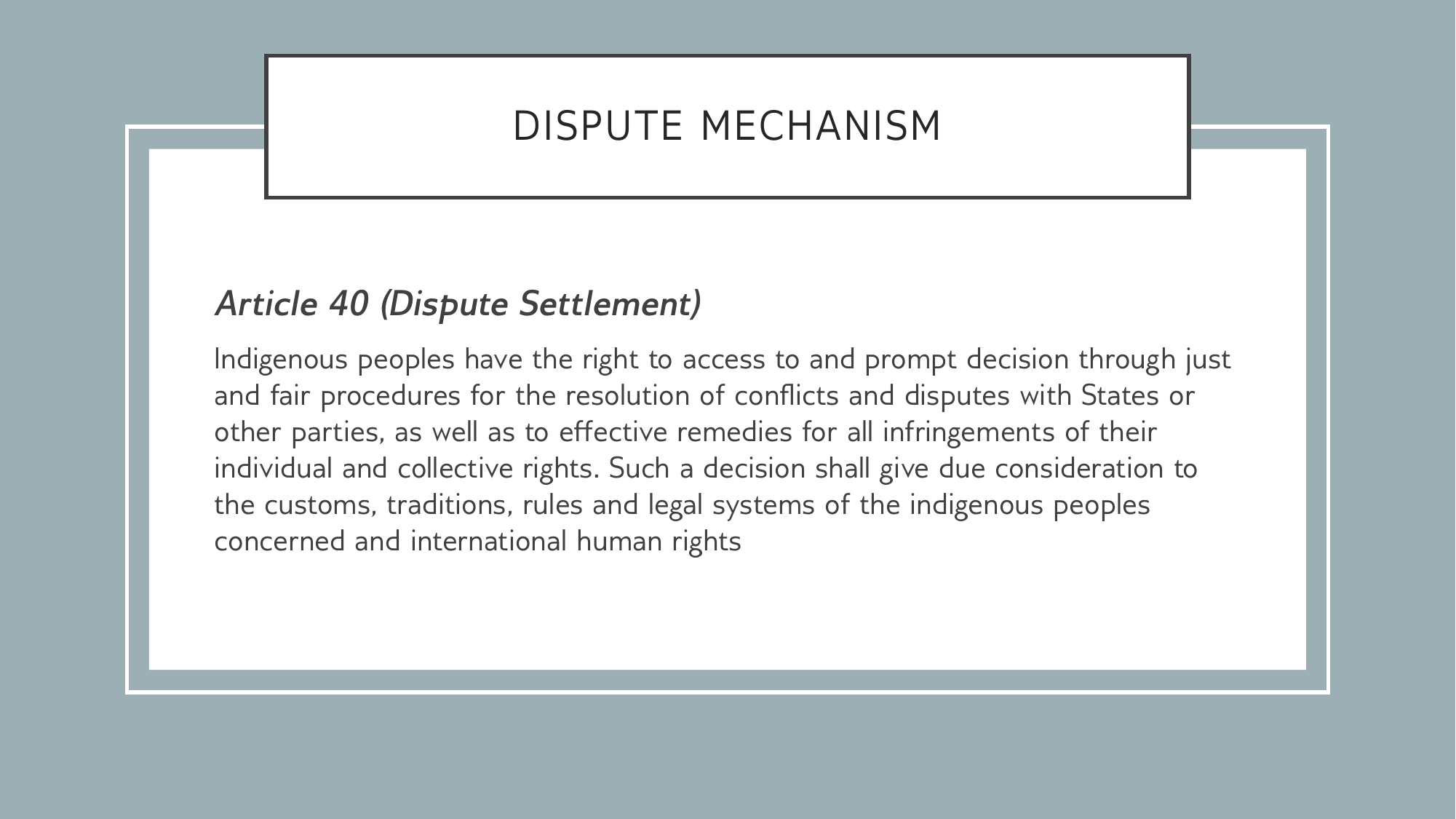

# Dispute Mechanism

Article 40 (Dispute Settlement)
Indigenous peoples have the right to access to and prompt decision through just and fair procedures for the resolution of conflicts and disputes with States or other parties, as well as to effective remedies for all infringements of their individual and collective rights. Such a decision shall give due consideration to the customs, traditions, rules and legal systems of the indigenous peoples concerned and international human rights